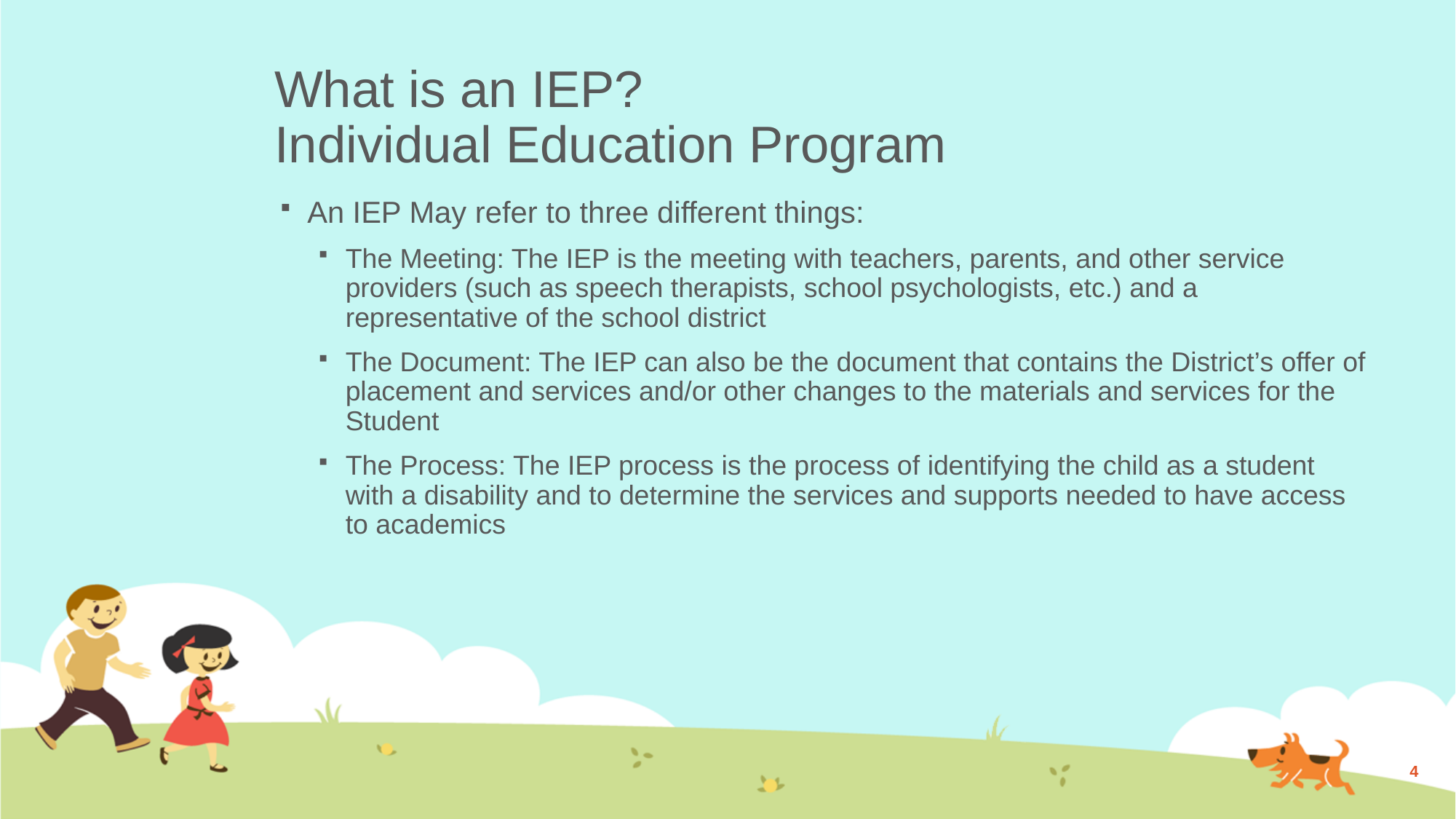

# What is an IEP? Individual Education Program
An IEP May refer to three different things:
The Meeting: The IEP is the meeting with teachers, parents, and other service providers (such as speech therapists, school psychologists, etc.) and a representative of the school district
The Document: The IEP can also be the document that contains the District’s offer of placement and services and/or other changes to the materials and services for the Student
The Process: The IEP process is the process of identifying the child as a student with a disability and to determine the services and supports needed to have access to academics
4